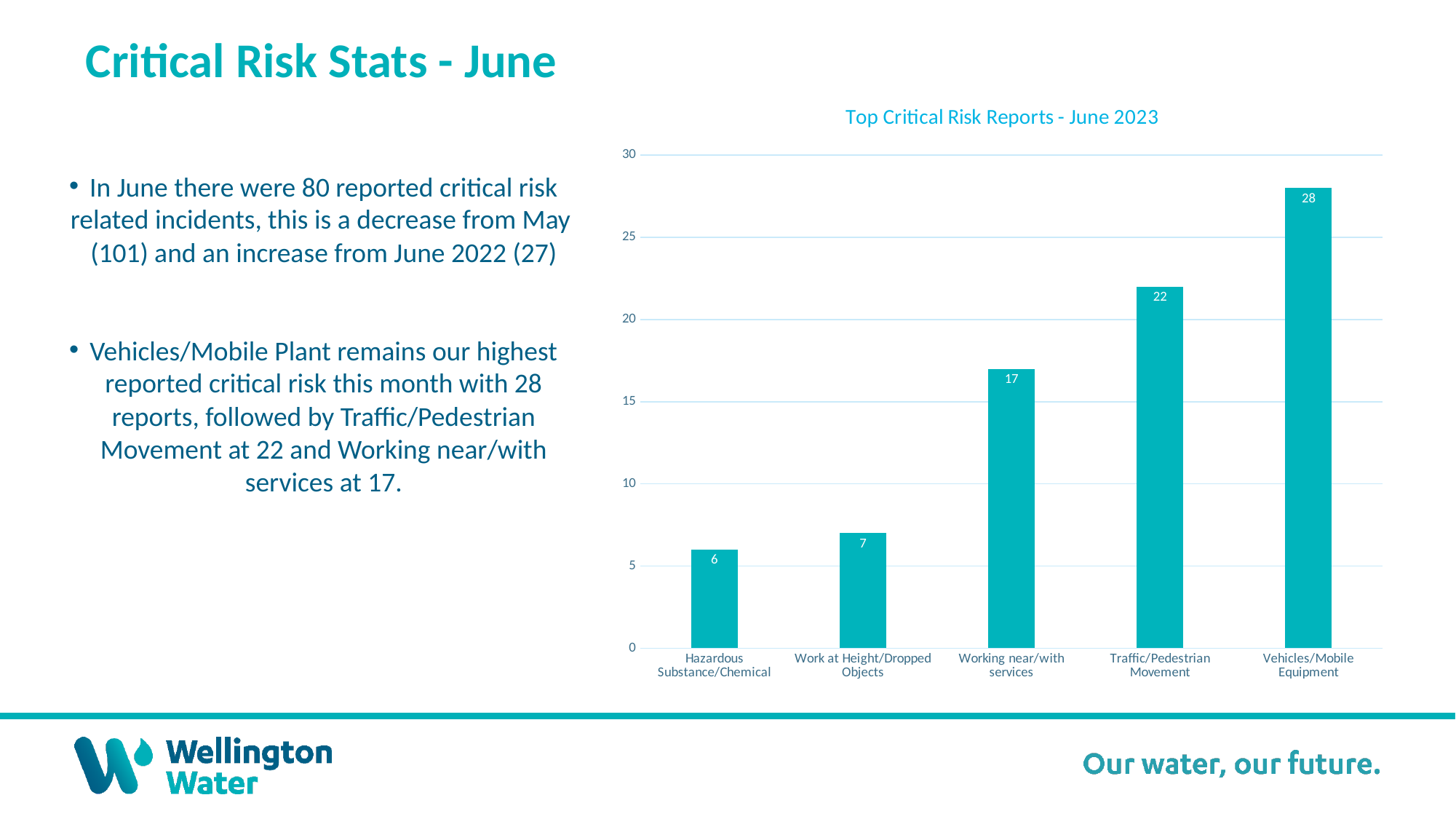

Critical Risk Stats - June

### Chart: Top Critical Risk Reports - June 2023

| Category | Jun-23 |
|---|---|
| Hazardous Substance/Chemical | 6.0 |
| Work at Height/Dropped Objects | 7.0 |
| Working near/with services | 17.0 |
| Traffic/Pedestrian Movement | 22.0 |
| Vehicles/Mobile Equipment | 28.0 |
In June there were 80 reported critical risk related incidents, this is a decrease from May  (101) and an increase from June 2022 (27)

Vehicles/Mobile Plant remains our highest reported critical risk this month with 28 reports, followed by Traffic/Pedestrian Movement at 22 and Working near/with services at 17.